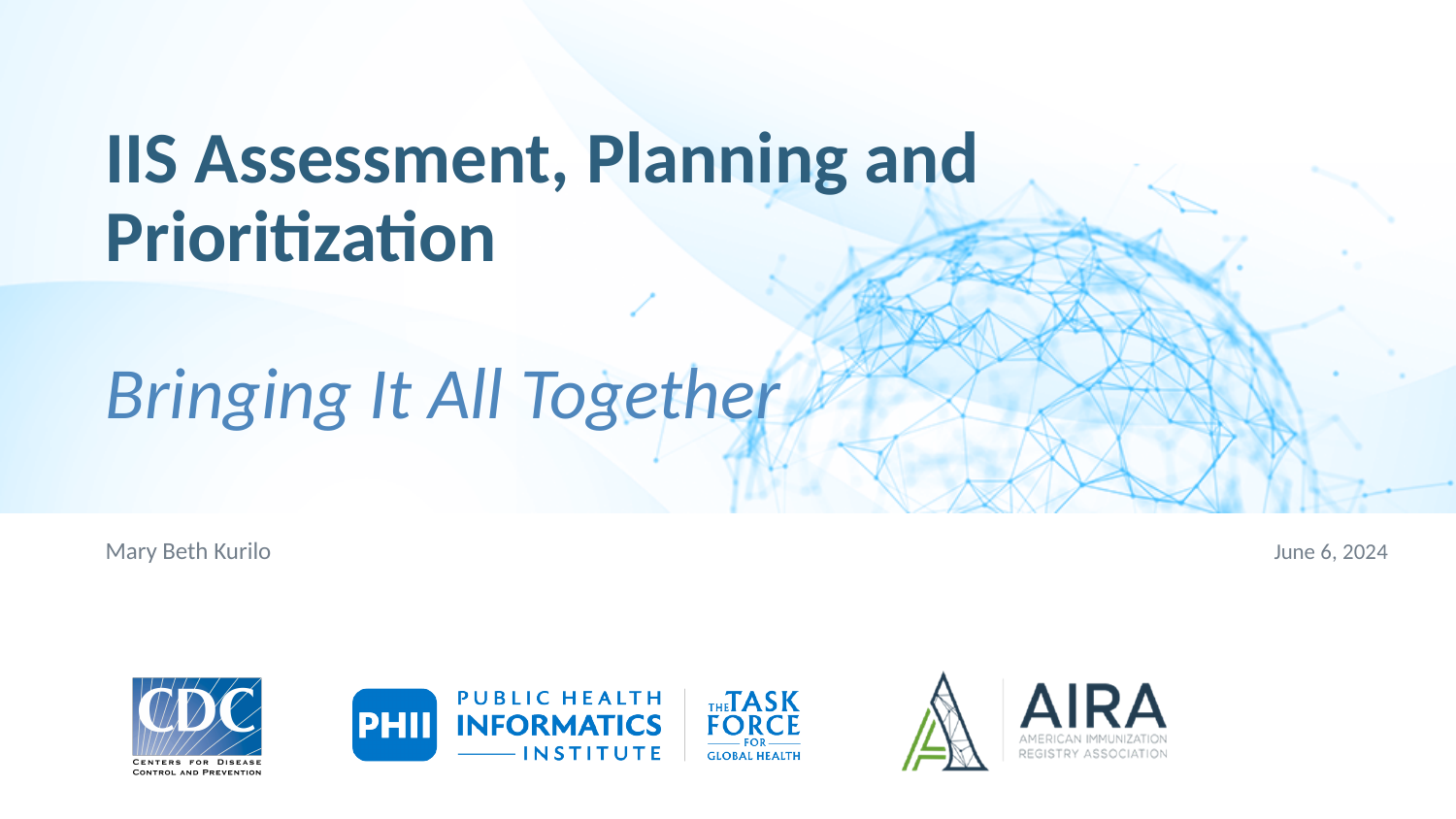

# IIS Assessment, Planning and Prioritization

Bringing It All Together
Mary Beth Kurilo
June 6, 2024
Presenter name/date